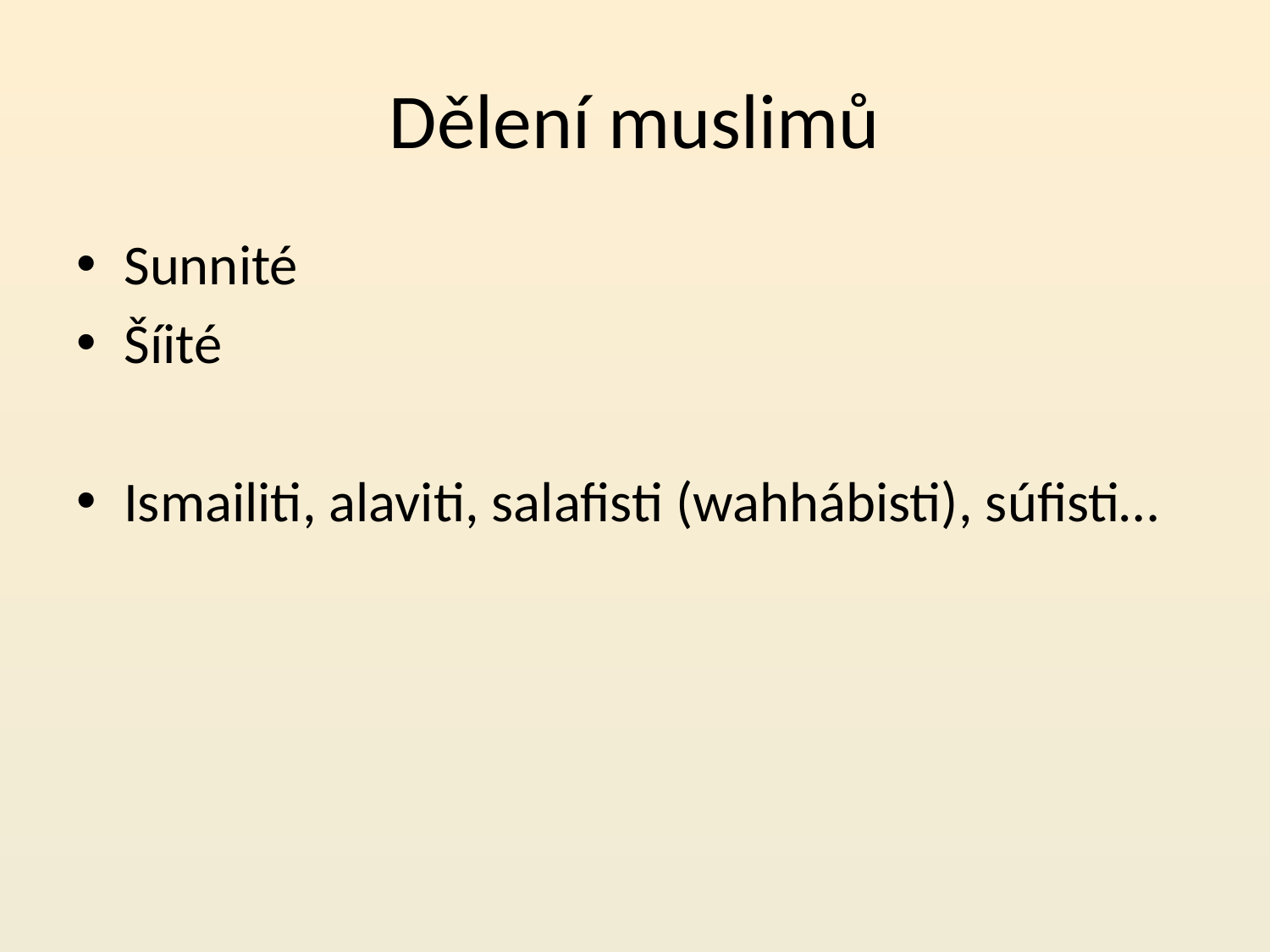

# Dělení muslimů
Sunnité
Šíité

Ismailiti, alaviti, salafisti (wahhábisti), súfisti…